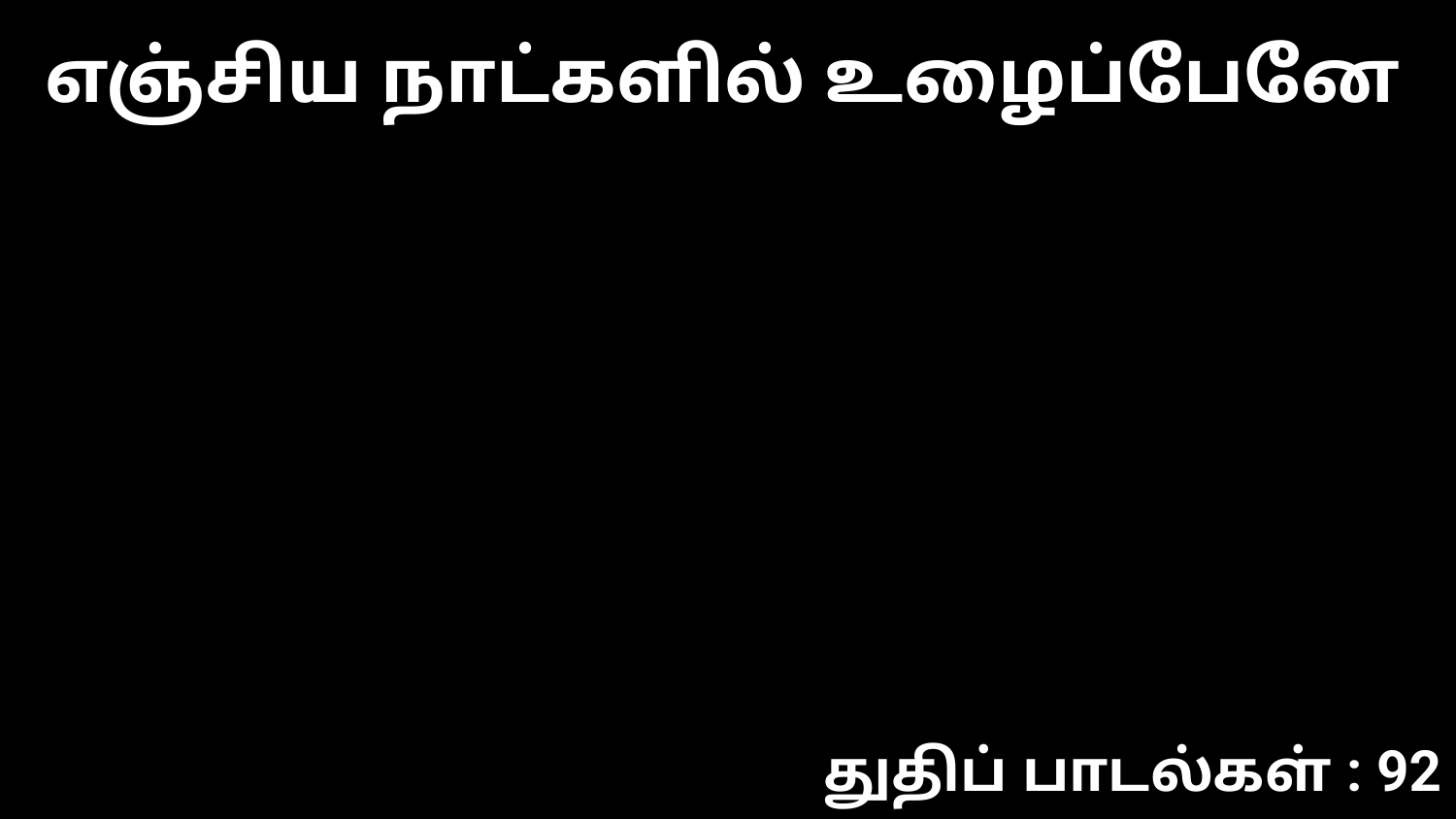

எஞ்சிய நாட்களில் உழைப்பேனே
துதிப் பாடல்கள் : 92